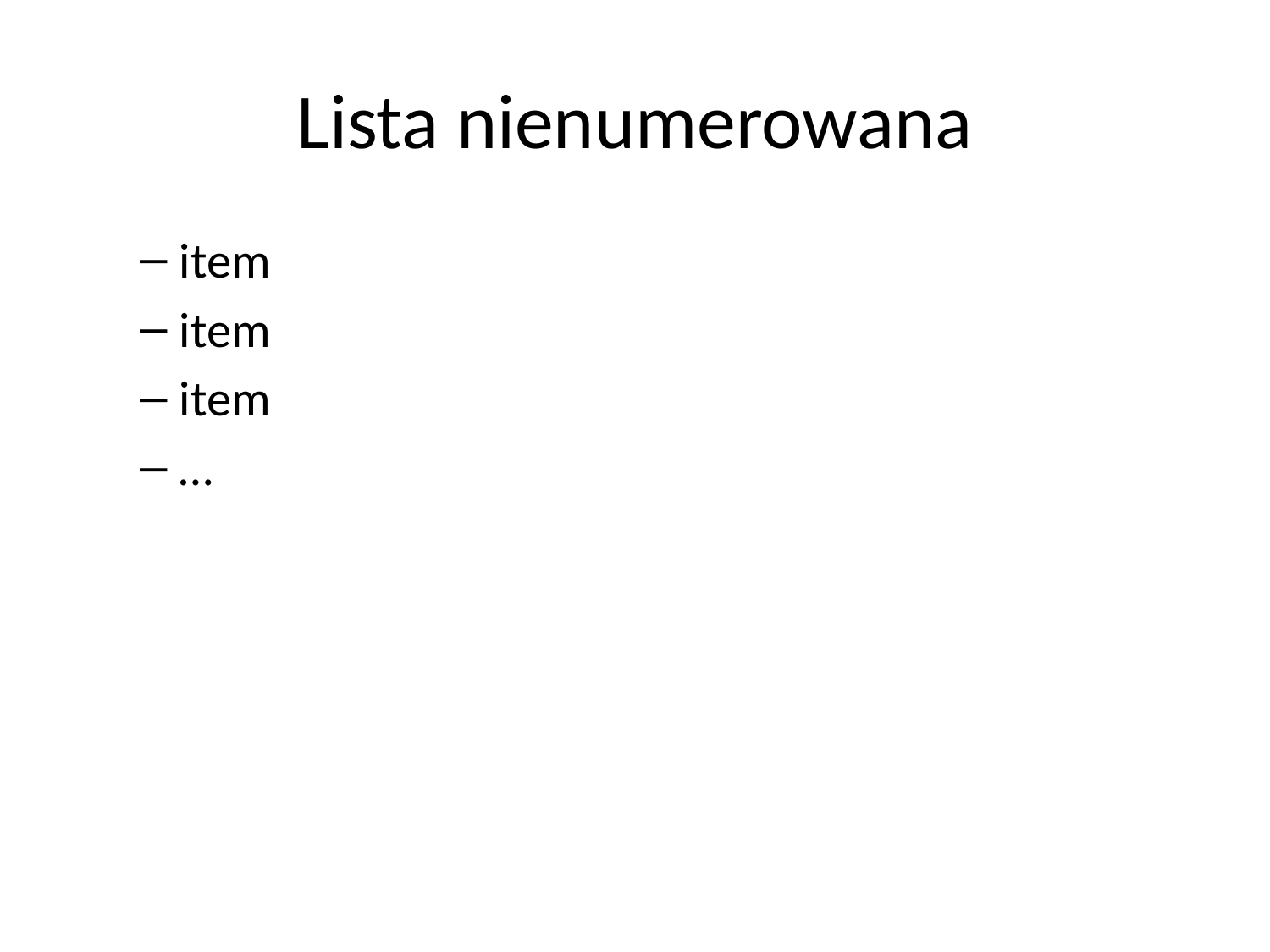

# Lista nienumerowana
item
item
item
…